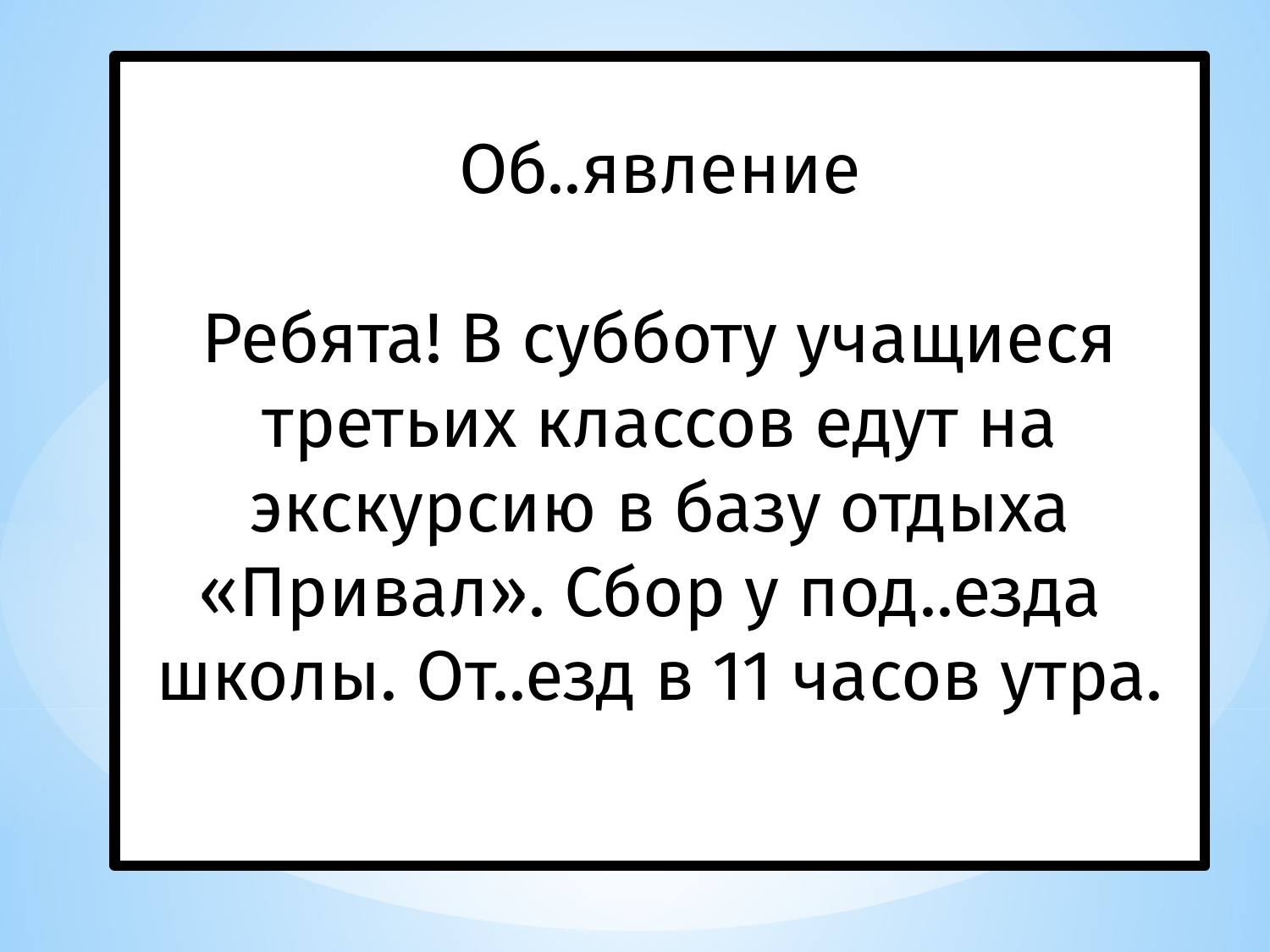

Об..явление

Ребята! В субботу учащиеся третьих классов едут на экскурсию в базу отдыха «Привал». Сбор у под..езда  школы. От..езд в 11 часов утра.